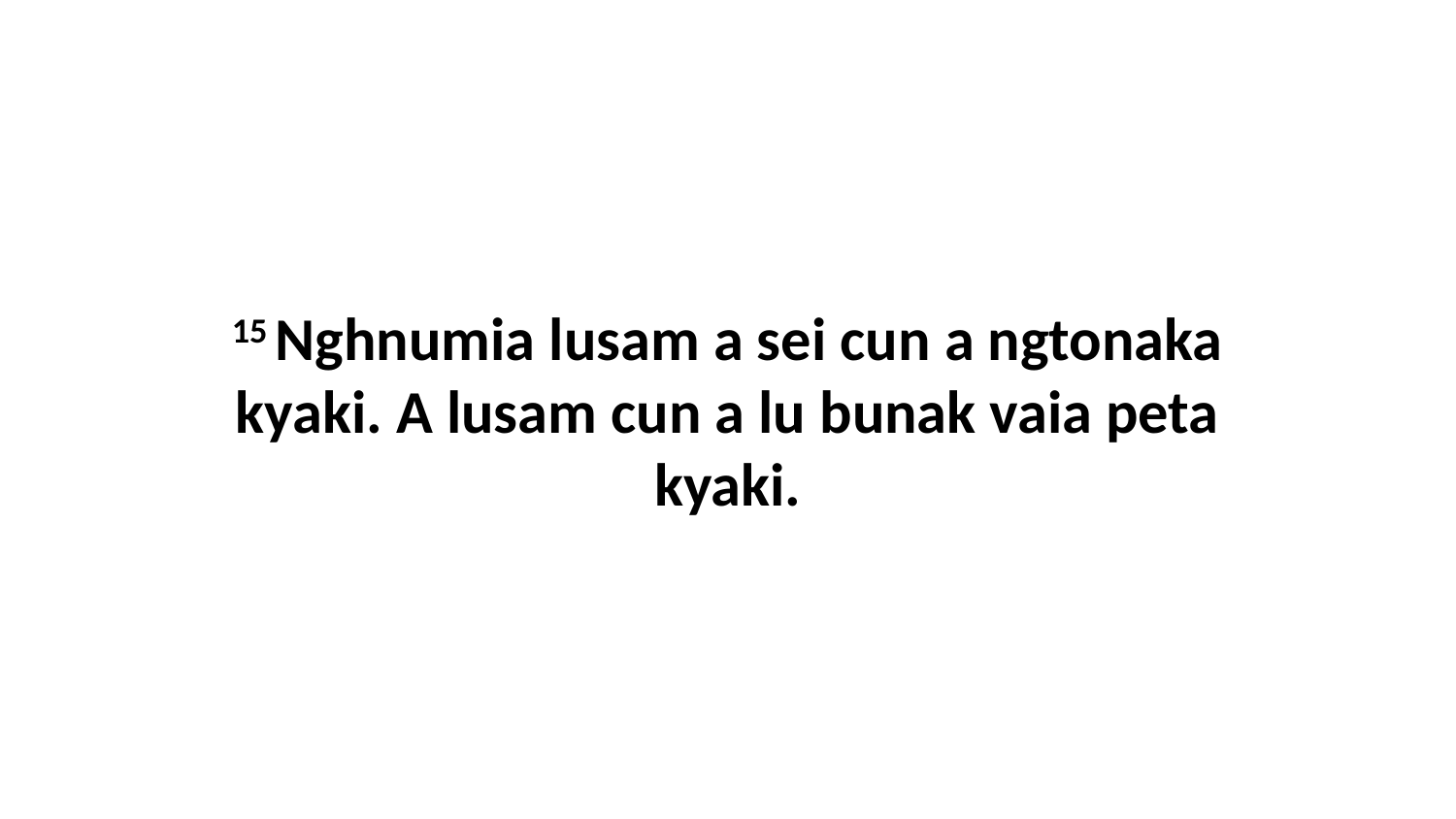

15 Nghnumia lusam a sei cun a ngtonaka kyaki. A lusam cun a lu bunak vaia peta kyaki.